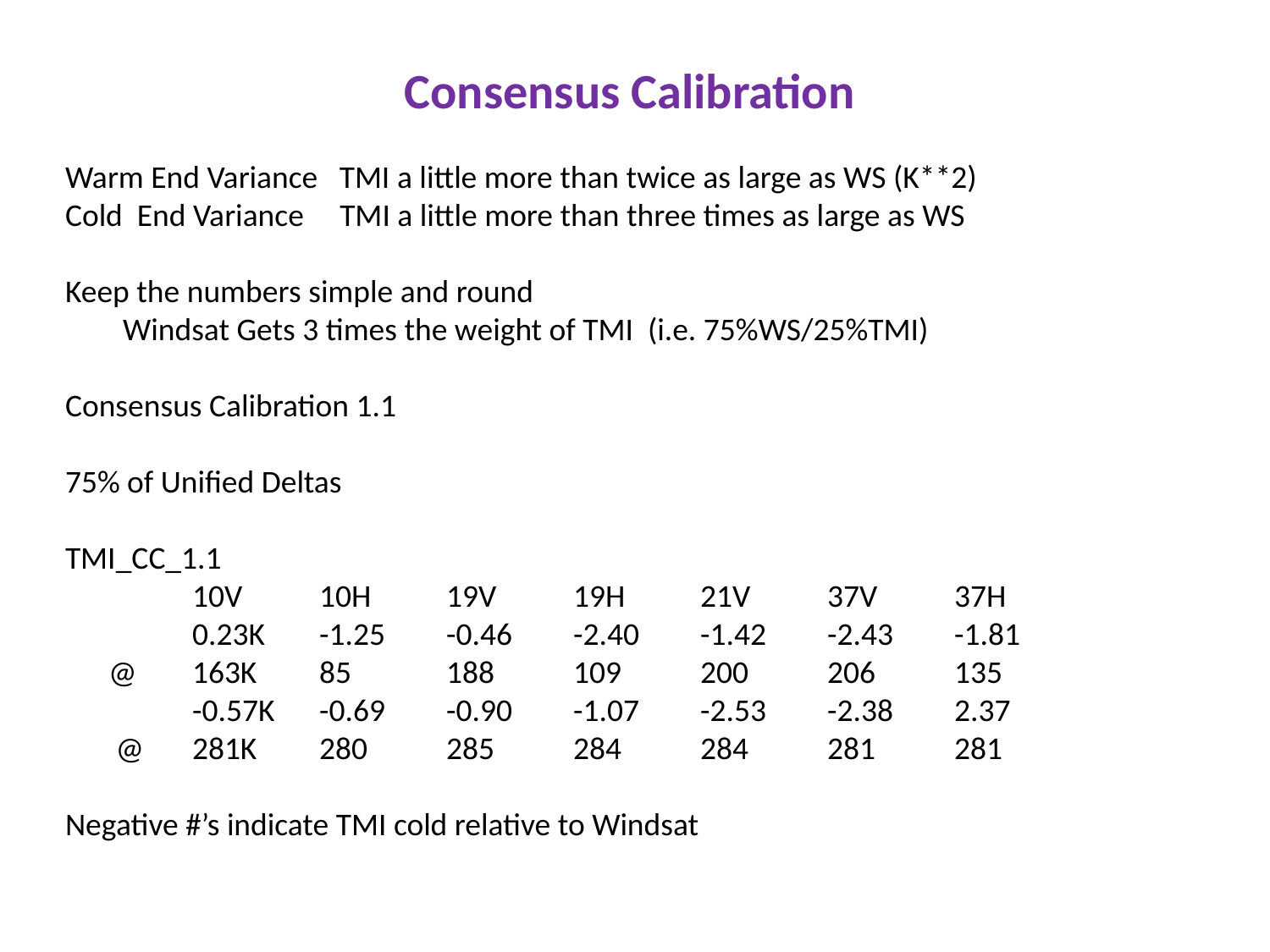

Consensus Calibration

Warm End Variance   TMI a little more than twice as large as WS (K**2)
Cold  End Variance     TMI a little more than three times as large as WS

Keep the numbers simple and round
        Windsat Gets 3 times the weight of TMI  (i.e. 75%WS/25%TMI)

Consensus Calibration 1.1

75% of Unified Deltas

TMI_CC_1.1
	10V	10H	19V	19H	21V	37V	37H
	0.23K	-1.25	-0.46	-2.40	-1.42	-2.43	-1.81
      @	163K	85	188	109	200	206	135
	-0.57K	-0.69	-0.90	-1.07	-2.53	-2.38	2.37
       @	281K	280	285	284	284	281	281

Negative #’s indicate TMI cold relative to Windsat